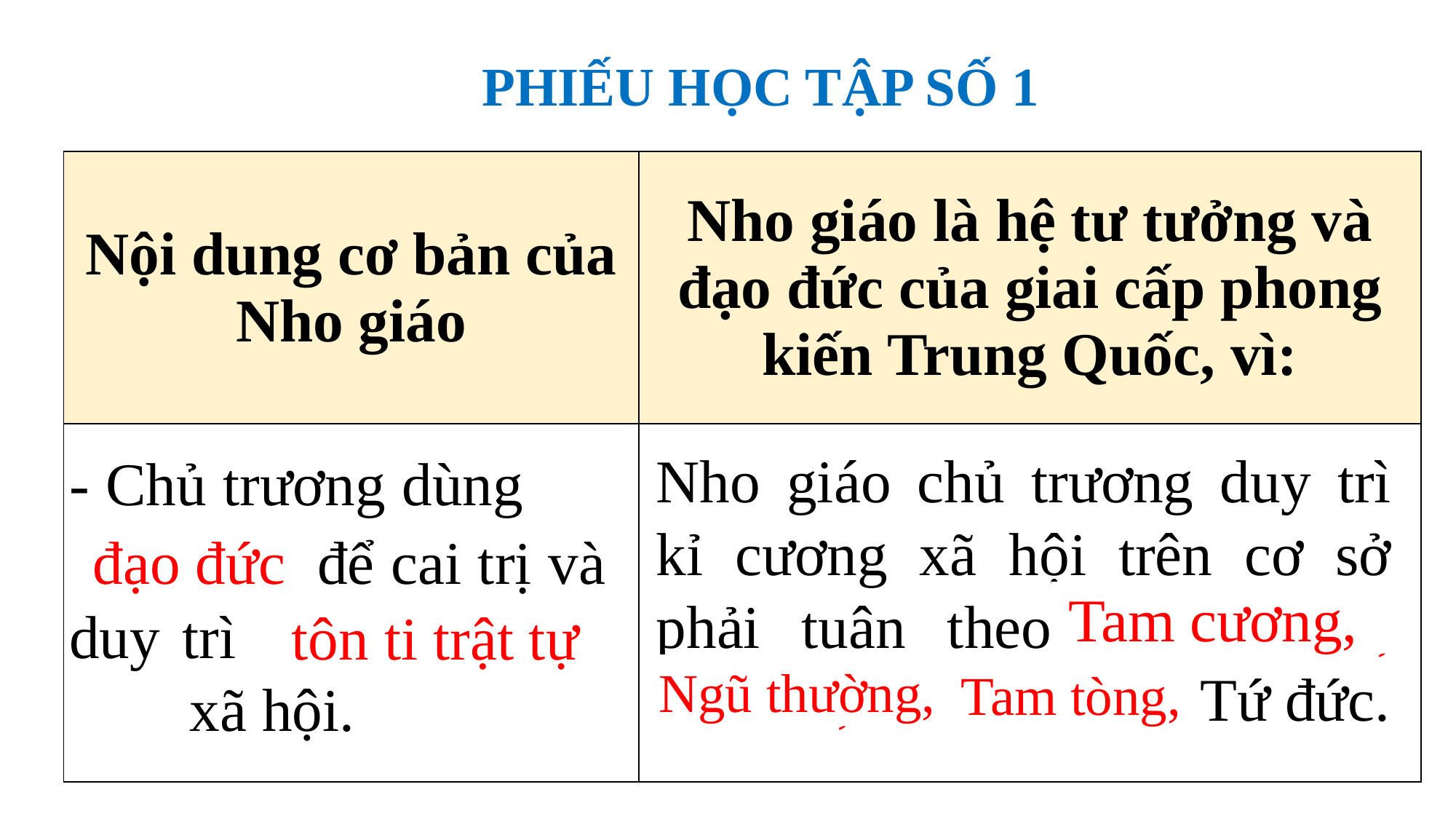

PHIẾU HỌC TẬP SỐ 1
| Nội dung cơ bản của Nho giáo | Nho giáo là hệ tư tưởng và đạo đức của giai cấp phong kiến Trung Quốc, vì: |
| --- | --- |
|  |  |
Nho giáo chủ trương duy trì kỉ cương xã hội trên cơ sở phải tuân theo  …………, ……...., …….. ….....  Tứ đức.
- Chủ trương dùng      ……… . để cai trị và duy trì ………….…..         xã hội.
đạo đức
Tam cương,
tôn ti trật tự
Ngũ thường,
Tam tòng,